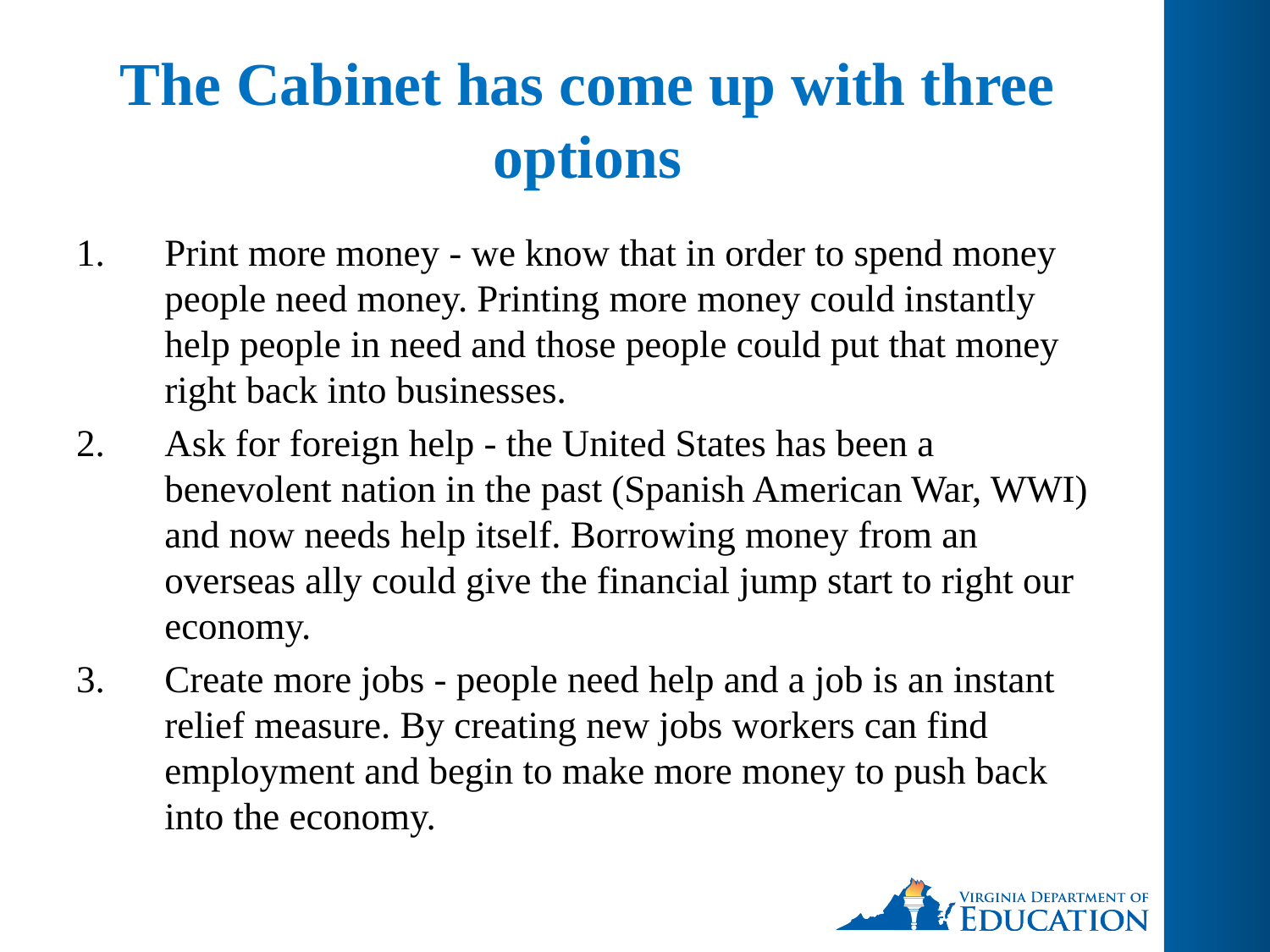

# The Cabinet has come up with three options
Print more money - we know that in order to spend money people need money. Printing more money could instantly help people in need and those people could put that money right back into businesses.
Ask for foreign help - the United States has been a benevolent nation in the past (Spanish American War, WWI) and now needs help itself. Borrowing money from an overseas ally could give the financial jump start to right our economy.
Create more jobs - people need help and a job is an instant relief measure. By creating new jobs workers can find employment and begin to make more money to push back into the economy.